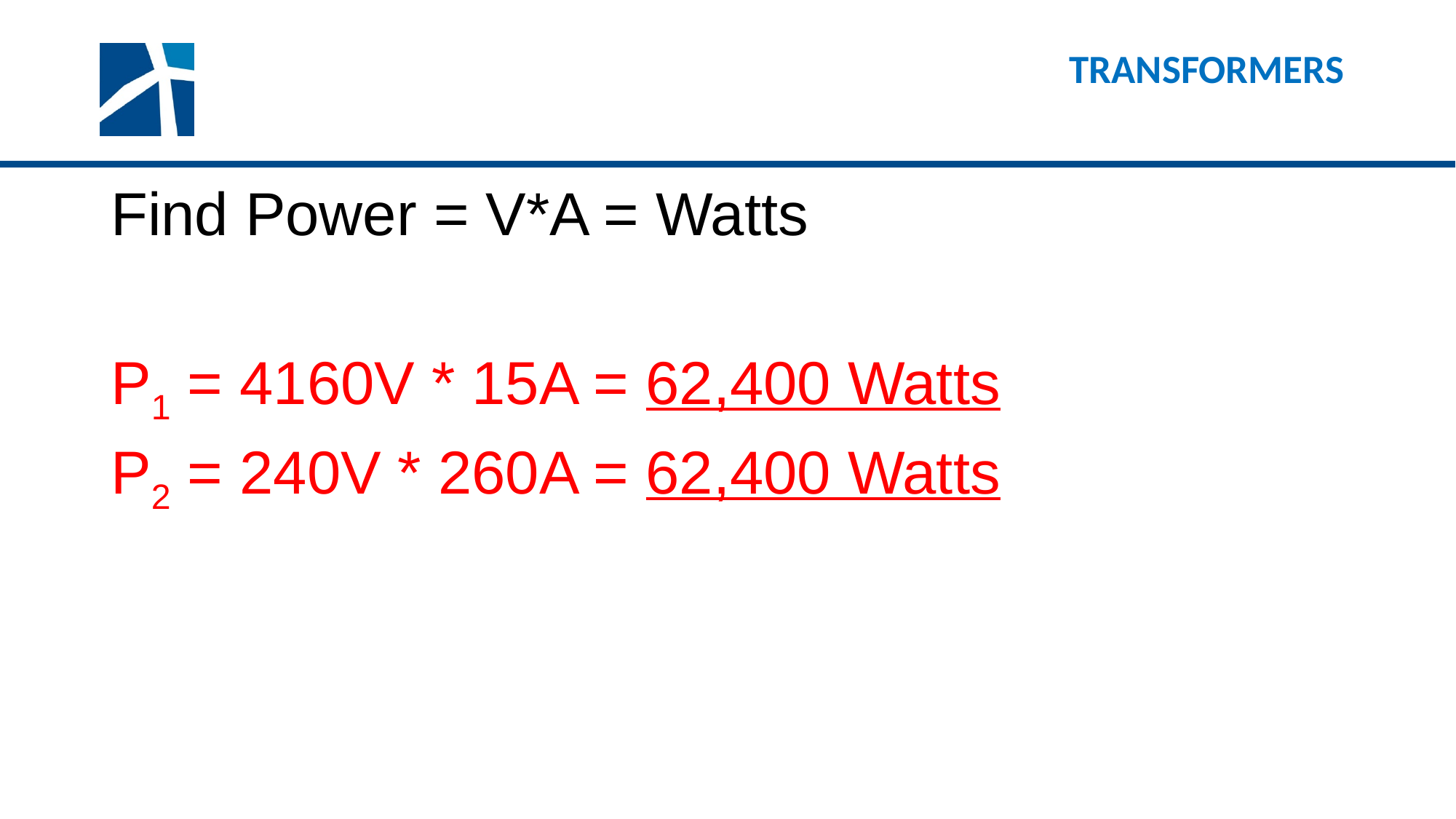

# Transformers

Find Power = V*A = Watts

P1 = 4160V * 15A = 62,400 Watts
P2 = 240V * 260A = 62,400 Watts